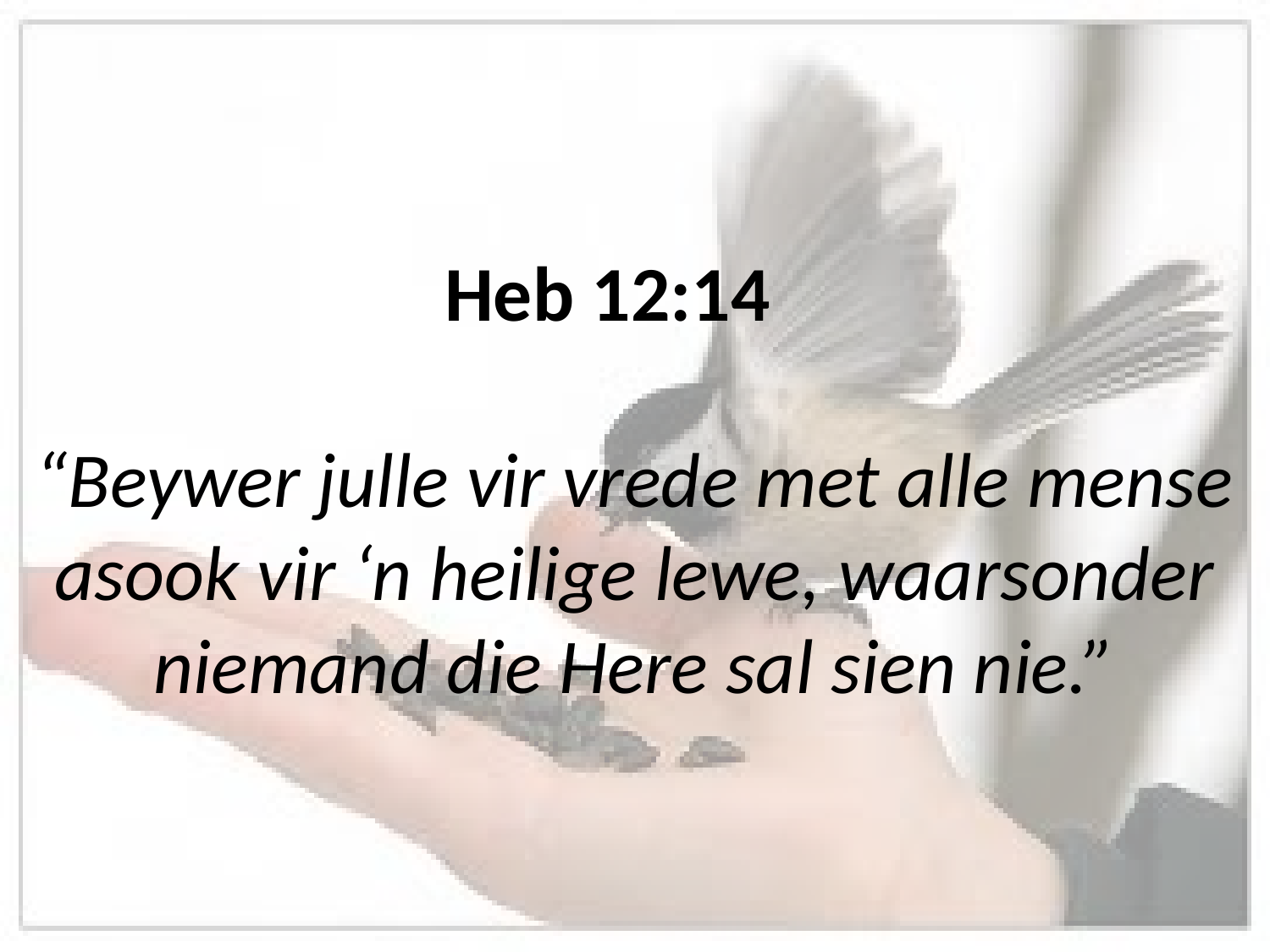

# Heb 12:14 “Beywer julle vir vrede met alle mense asook vir ‘n heilige lewe, waarsonder niemand die Here sal sien nie.”